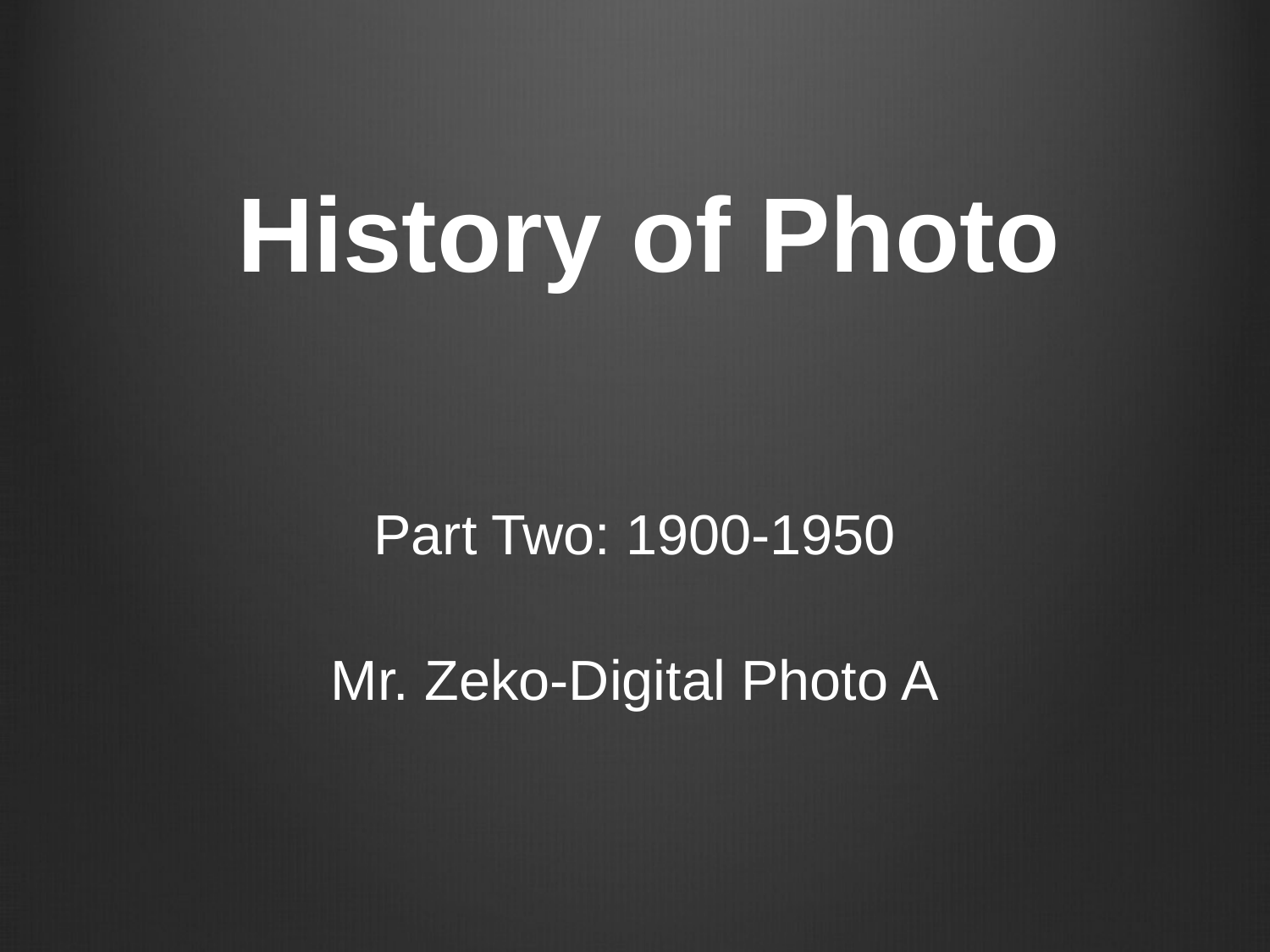

# History of Photo
Part Two: 1900-1950

Mr. Zeko-Digital Photo A